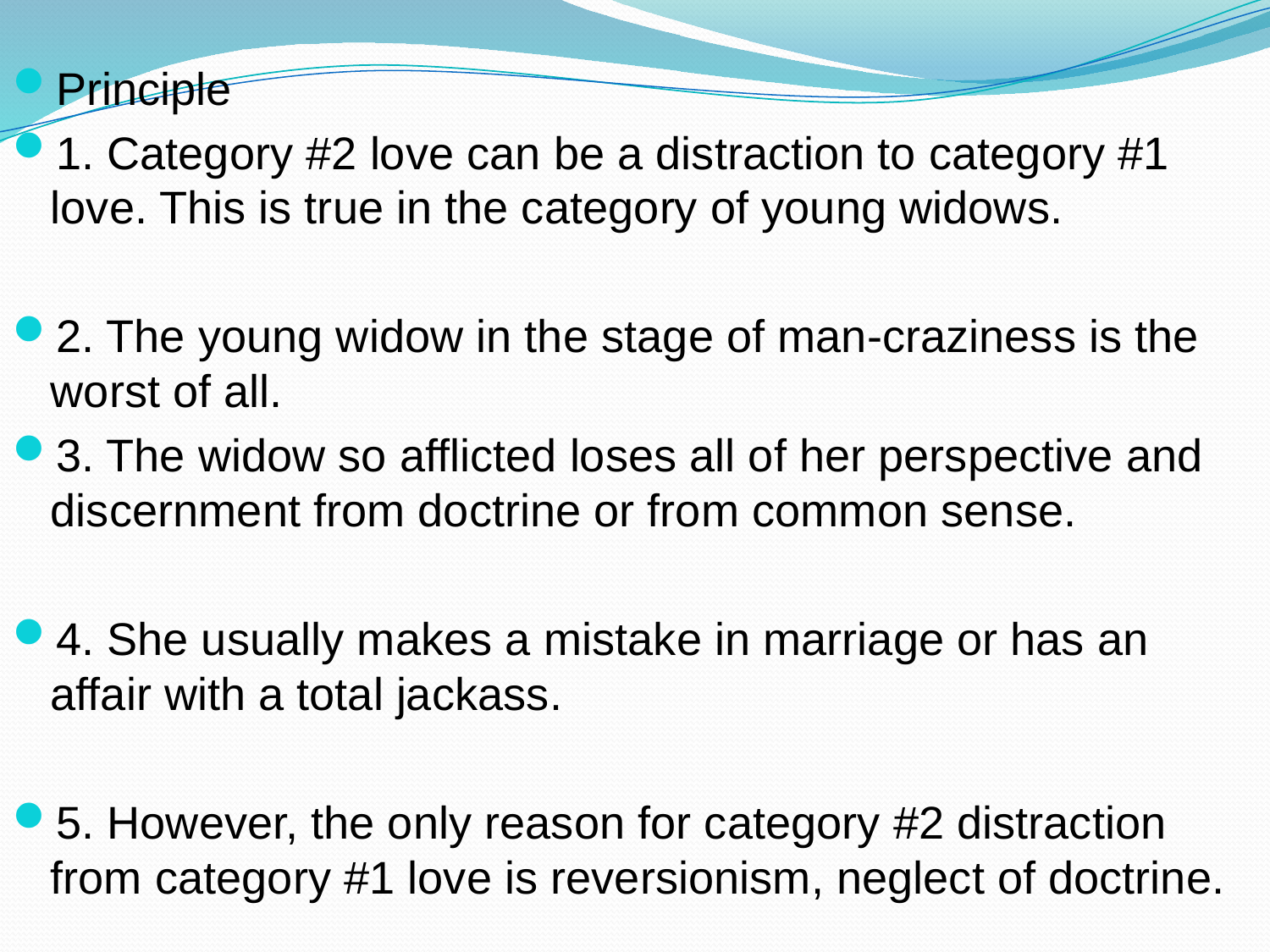

Principle
1. Category #2 love can be a distraction to category #1 love. This is true in the category of young widows.

2. The young widow in the stage of man-craziness is the worst of all.
3. The widow so afflicted loses all of her perspective and discernment from doctrine or from common sense.

4. She usually makes a mistake in marriage or has an affair with a total jackass.

5. However, the only reason for category #2 distraction from category #1 love is reversionism, neglect of doctrine.